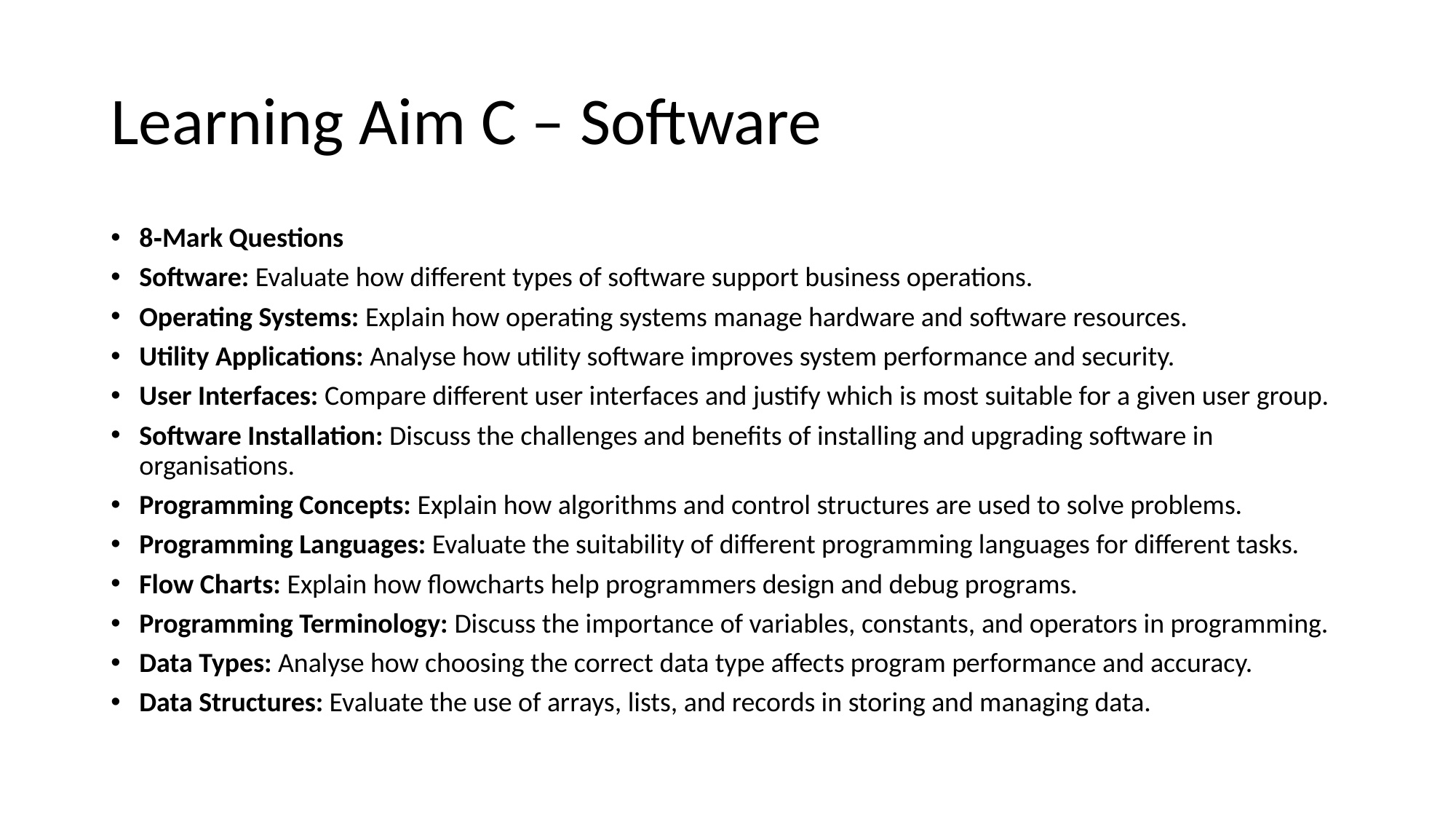

# Learning Aim C – Software
8‑Mark Questions
Software: Evaluate how different types of software support business operations.
Operating Systems: Explain how operating systems manage hardware and software resources.
Utility Applications: Analyse how utility software improves system performance and security.
User Interfaces: Compare different user interfaces and justify which is most suitable for a given user group.
Software Installation: Discuss the challenges and benefits of installing and upgrading software in organisations.
Programming Concepts: Explain how algorithms and control structures are used to solve problems.
Programming Languages: Evaluate the suitability of different programming languages for different tasks.
Flow Charts: Explain how flowcharts help programmers design and debug programs.
Programming Terminology: Discuss the importance of variables, constants, and operators in programming.
Data Types: Analyse how choosing the correct data type affects program performance and accuracy.
Data Structures: Evaluate the use of arrays, lists, and records in storing and managing data.